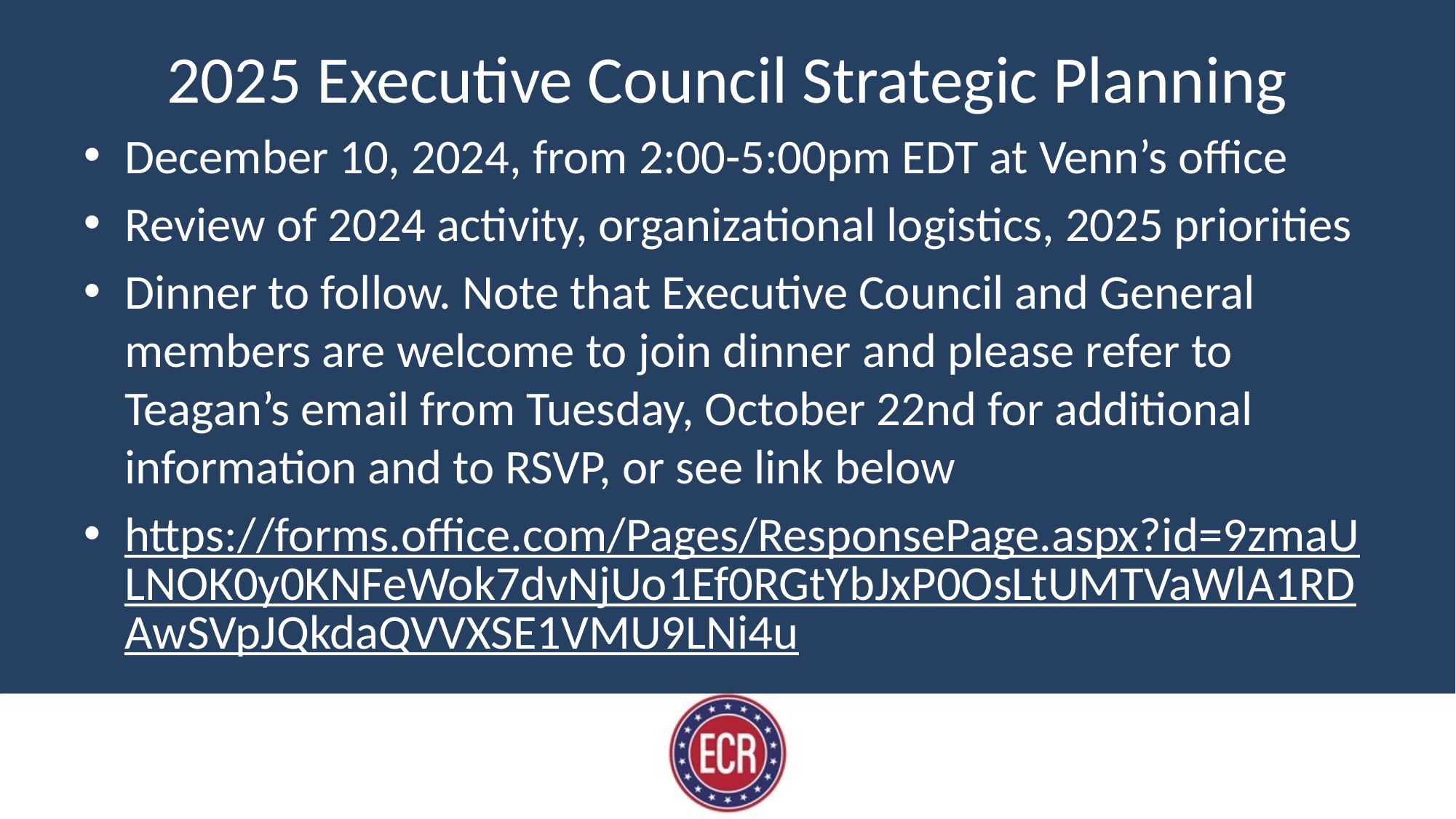

# 2025 Executive Council Strategic Planning
December 10, 2024, from 2:00-5:00pm EDT at Venn’s office
Review of 2024 activity, organizational logistics, 2025 priorities
Dinner to follow. Note that Executive Council and General members are welcome to join dinner and please refer to Teagan’s email from Tuesday, October 22nd for additional information and to RSVP, or see link below
https://forms.office.com/Pages/ResponsePage.aspx?id=9zmaULNOK0y0KNFeWok7dvNjUo1Ef0RGtYbJxP0OsLtUMTVaWlA1RDAwSVpJQkdaQVVXSE1VMU9LNi4u